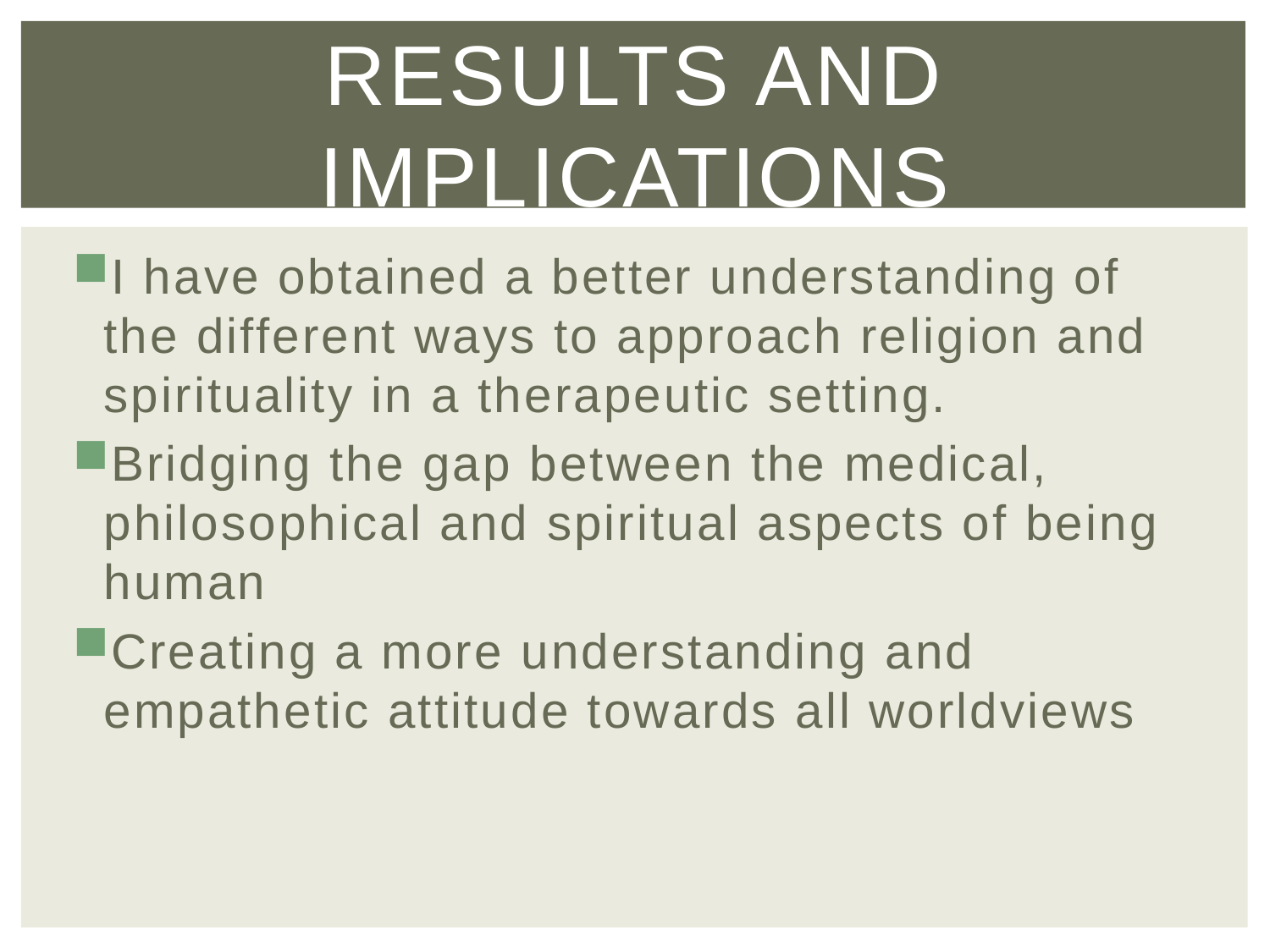

# Results and Implications
I have obtained a better understanding of the different ways to approach religion and spirituality in a therapeutic setting.
Bridging the gap between the medical, philosophical and spiritual aspects of being human
Creating a more understanding and empathetic attitude towards all worldviews